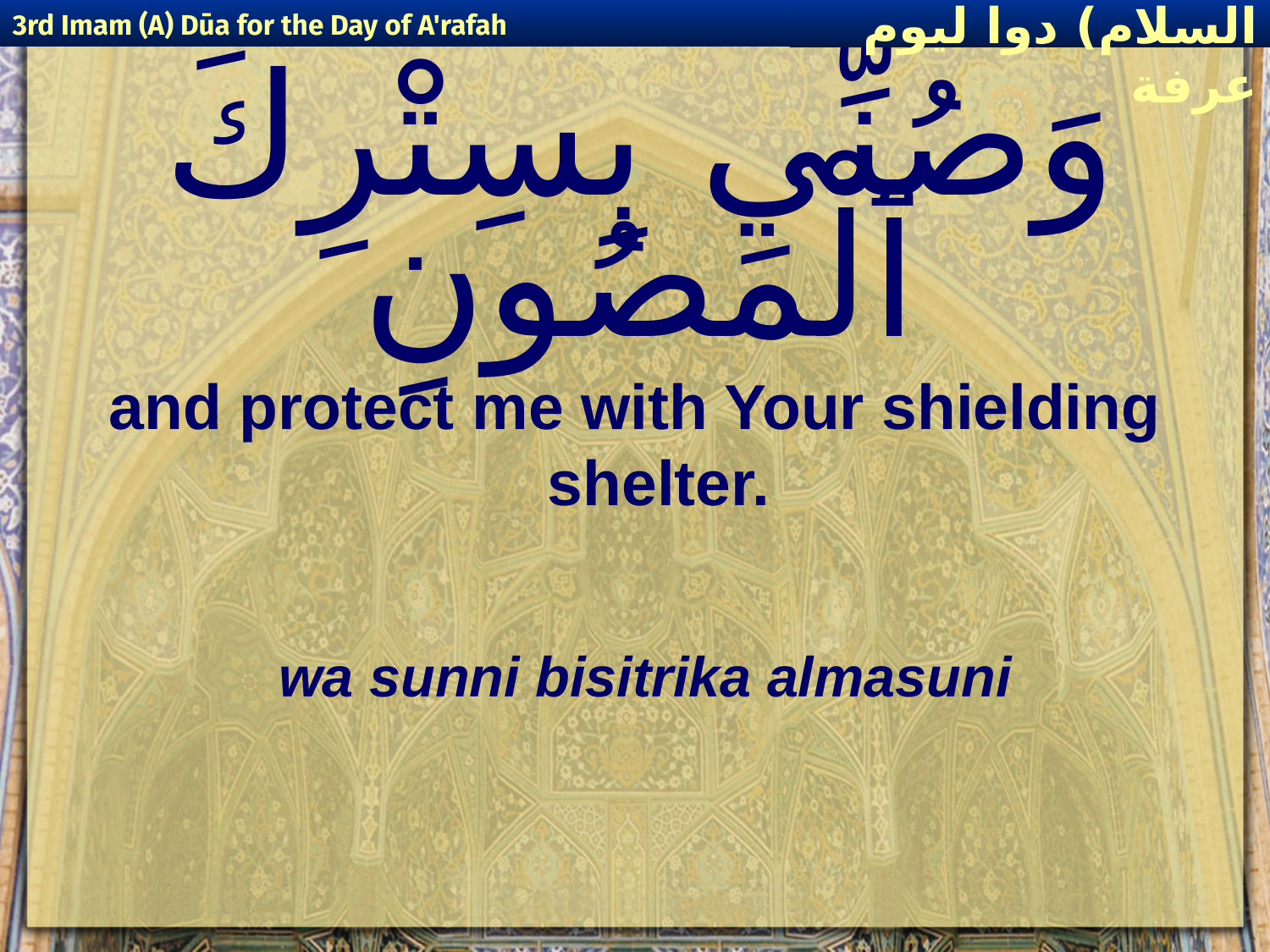

3rd Imam (A) Dūa for the Day of A'rafah
إمام حسين(عليه السلام) دوا ليوم عرفة
# وَصُنِّي بِسِتْرِكَ ٱلْمَصُونِ
and protect me with Your shielding shelter.
wa sunni bisitrika almasuni